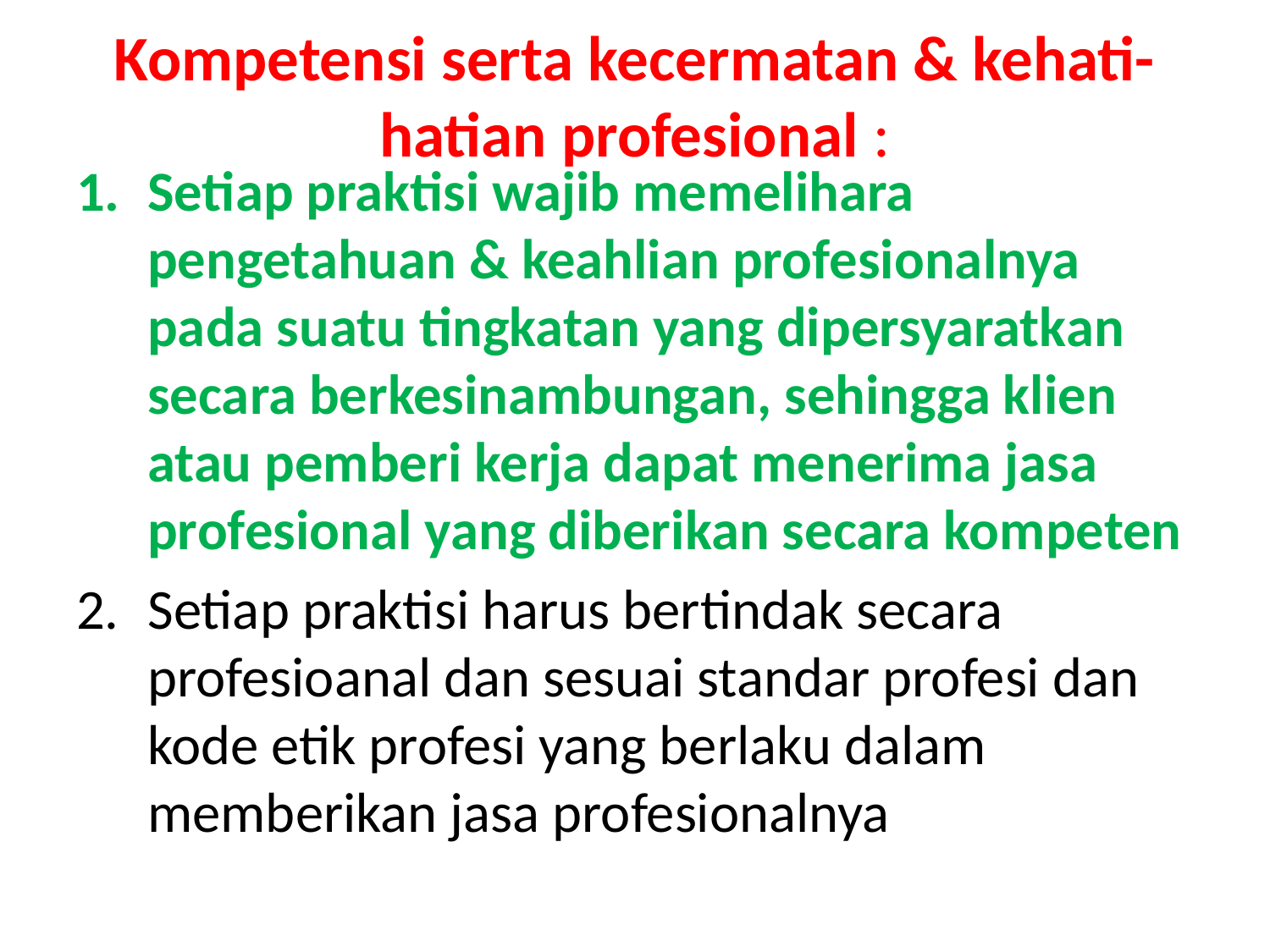

# Kompetensi serta kecermatan & kehati-hatian profesional :
Setiap praktisi wajib memelihara pengetahuan & keahlian profesionalnya pada suatu tingkatan yang dipersyaratkan secara berkesinambungan, sehingga klien atau pemberi kerja dapat menerima jasa profesional yang diberikan secara kompeten
Setiap praktisi harus bertindak secara profesioanal dan sesuai standar profesi dan kode etik profesi yang berlaku dalam memberikan jasa profesionalnya